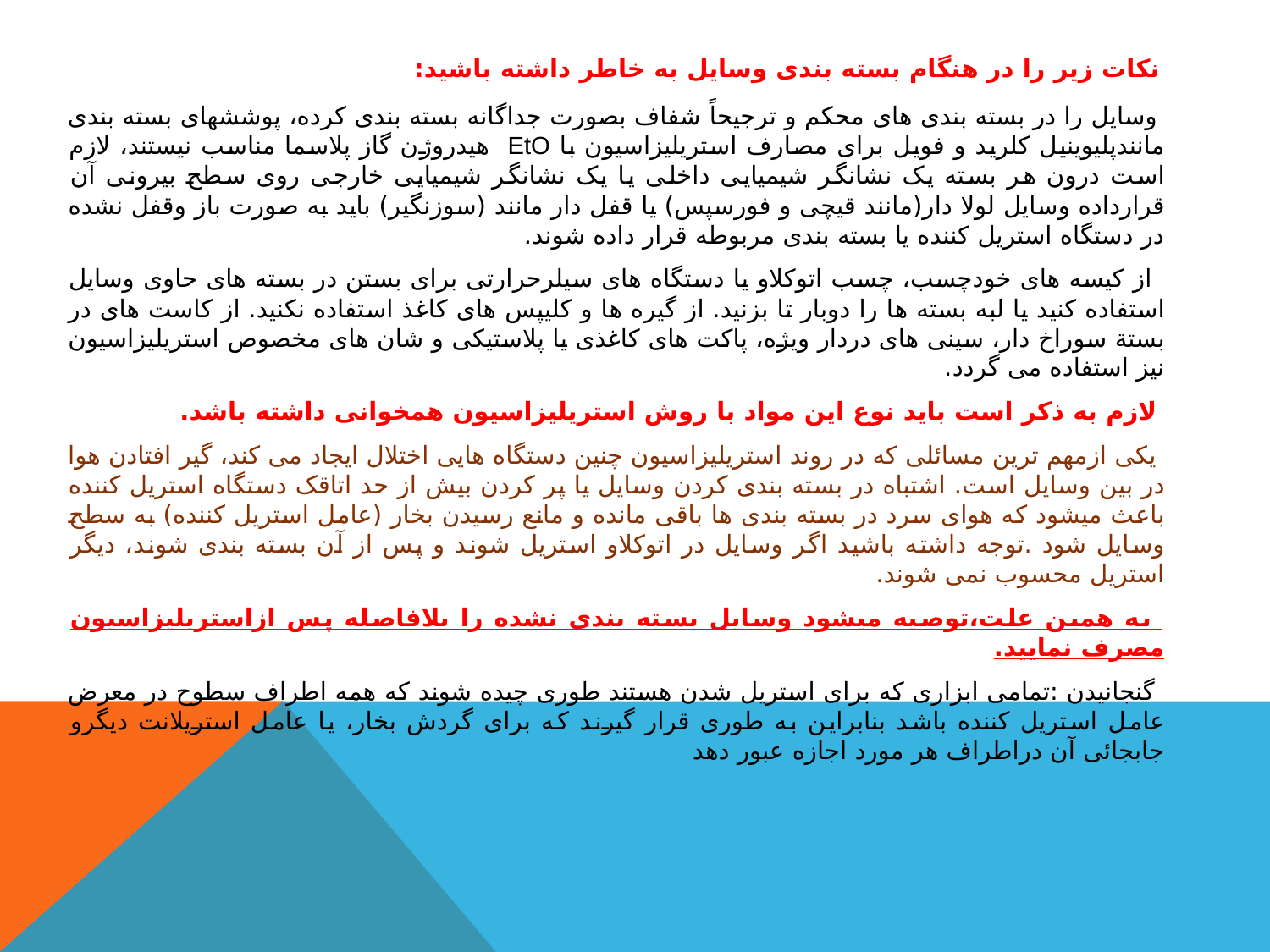

نکات زير را در هنگام بسته بندی وسايل به خاطر داشته باشيد:
      وسایل را در بسته بندی های محکم و ترجيحاً شفاف بصورت جداگانه بسته بندی کرده، پوششهای بسته بندی مانندپلیوینيل کلرید و فویل برای مصارف استریليزاسيون با EtO  هيدروژن گاز پلاسما مناسب نيستند، لازم است درون هر بسته یک نشانگر شيميایی داخلی یا یک نشانگر شيميایی خارجی روی سطح بيرونی آن قرارداده وسایل لولا دار(مانند قيچی و فورسپس) یا قفل دار مانند (سوزنگير) باید به صورت باز وقفل نشده در دستگاه استریل کننده یا بسته بندی مربوطه قرار داده شوند.
       از کيسه های خودچسب، چسب اتوکلاو یا دستگاه های سيلرحرارتی برای بستن در بسته های حاوی وسایل استفاده کنيد یا لبه بسته ها را دوبار تا بزنيد. از گيره ها و کليپس های کاغذ استفاده نکنيد. از کاست های در بستة سوراخ دار، سينی های دردار ویژه، پاکت های کاغذی یا پلاستيکی و شان های مخصوص استریليزاسيون نيز استفاده می گردد.
       لازم به ذکر است باید نوع این مواد با روش استریليزاسيون همخوانی داشته باشد.
       یکی ازمهم ترین مسائلی که در روند استریليزاسيون چنين دستگاه هایی اختلال ایجاد می کند، گير افتادن هوا در بين وسایل است. اشتباه در بسته بندی کردن وسایل یا پر کردن بيش از حد اتاقک دستگاه استریل کننده باعث ميشود که هوای سرد در بسته بندی ها باقی مانده و مانع رسيدن بخار (عامل استریل کننده) به سطح وسایل شود .توجه داشته باشيد اگر وسایل در اتوکلاو استریل شوند و پس از آن بسته بندی شوند، دیگر استریل محسوب نمی شوند.
      به همين علت،توصيه ميشود وسایل بسته بندی نشده را بلافاصله پس ازاستریليزاسيون مصرف نمایيد.
       گنجانيدن :تمامی ابزاری که برای استریل شدن هستند طوری چيده شوند که همه اطراف سطوح در معرض عامل استریل کننده باشد بنابراین به طوری قرار گيرند که برای گردش بخار، یا عامل استریلانت دیگرو جابجائی آن دراطراف هر مورد اجازه عبور دهد